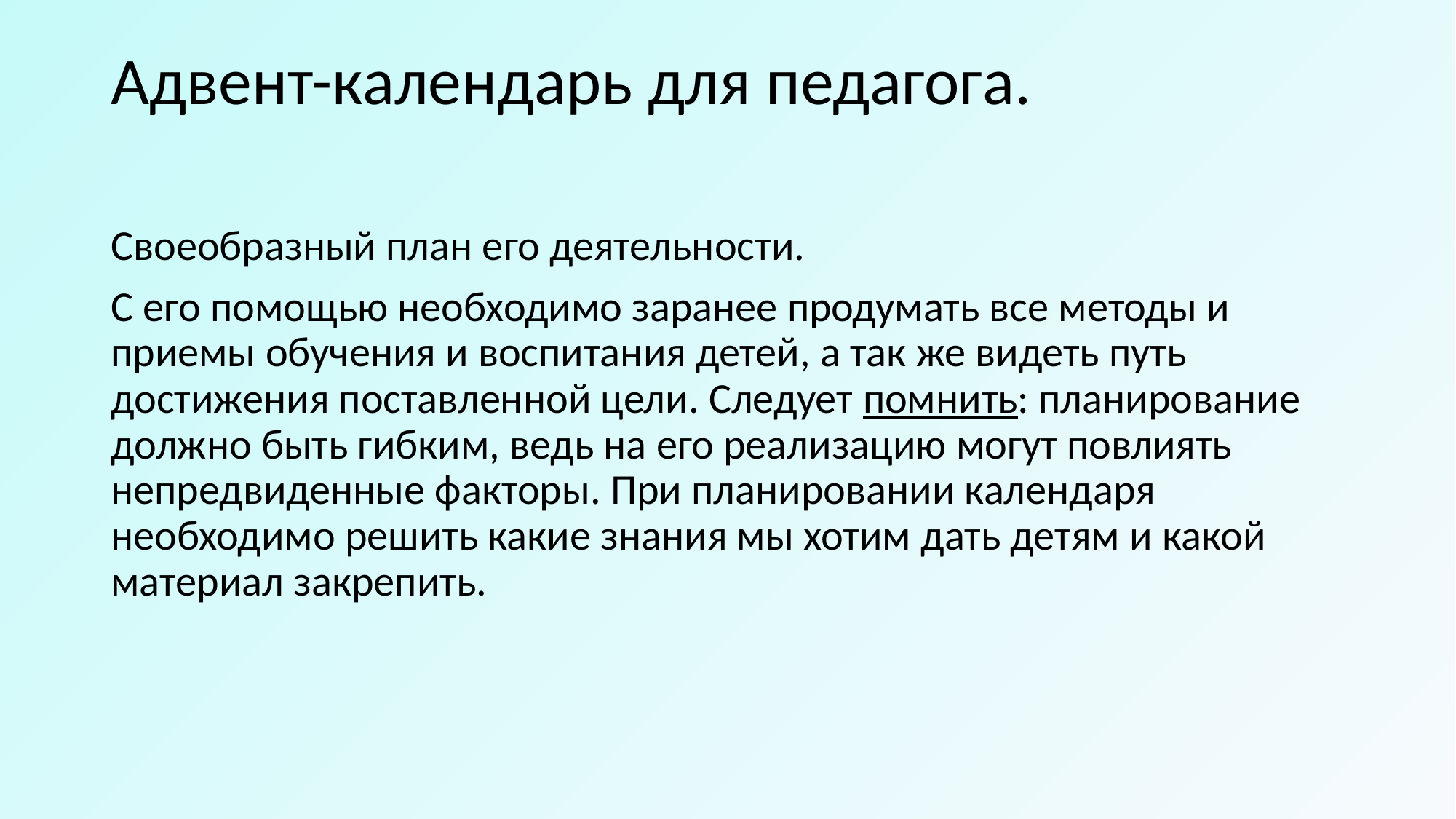

# Адвент-календарь для педагога.
Своеобразный план его деятельности.
С его помощью необходимо заранее продумать все методы и приемы обучения и воспитания детей, а так же видеть путь достижения поставленной цели. Следует помнить: планирование должно быть гибким, ведь на его реализацию могут повлиять непредвиденные факторы. При планировании календаря необходимо решить какие знания мы хотим дать детям и какой материал закрепить.